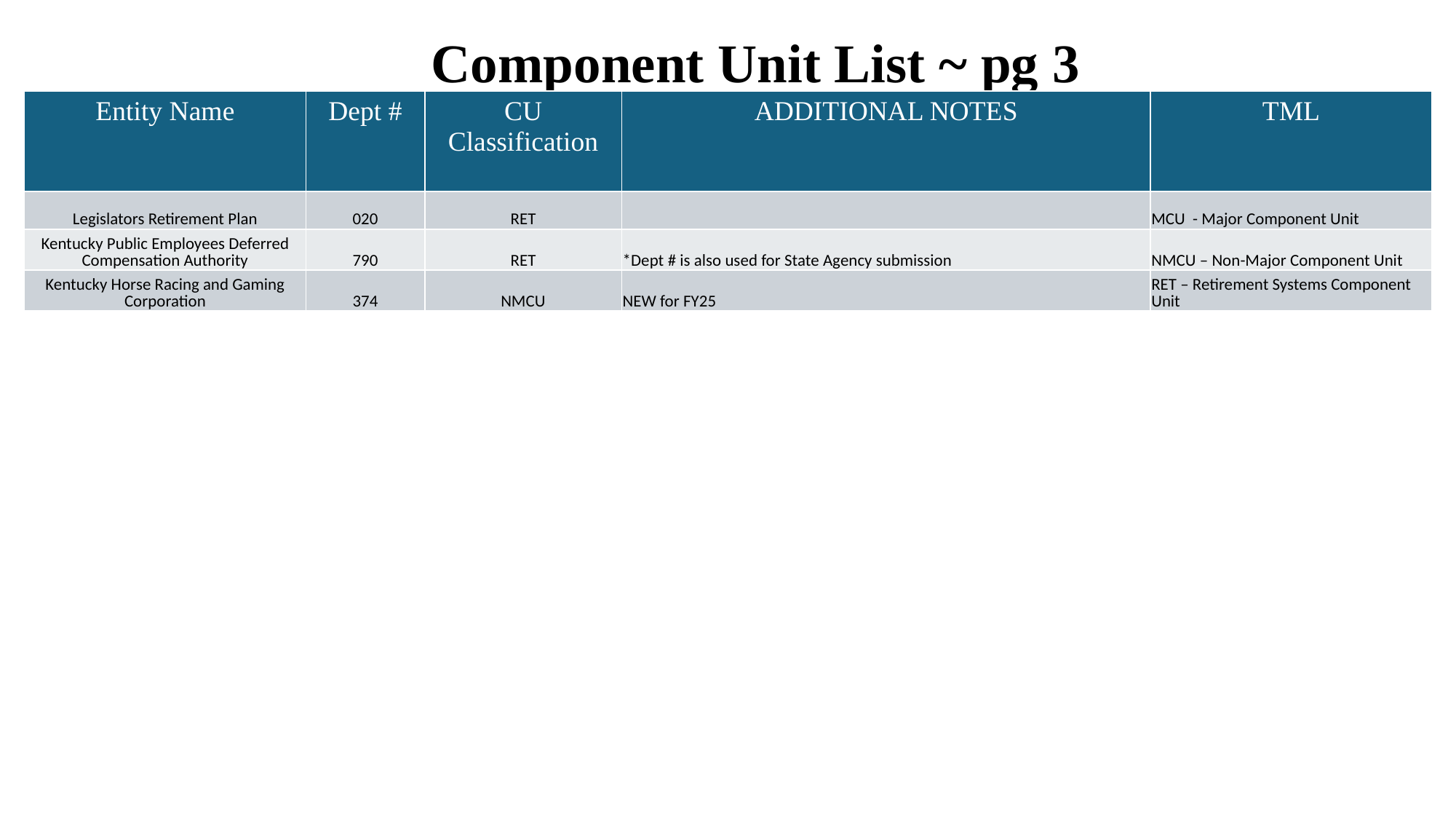

Component Unit List ~ pg 3
| Entity Name | Dept # | CU Classification | ADDITIONAL NOTES | TML |
| --- | --- | --- | --- | --- |
| Legislators Retirement Plan | 020 | RET |  | MCU - Major Component Unit |
| Kentucky Public Employees Deferred Compensation Authority | 790 | RET | \*Dept # is also used for State Agency submission | NMCU – Non-Major Component Unit |
| Kentucky Horse Racing and Gaming Corporation | 374 | NMCU | NEW for FY25 | RET – Retirement Systems Component Unit |